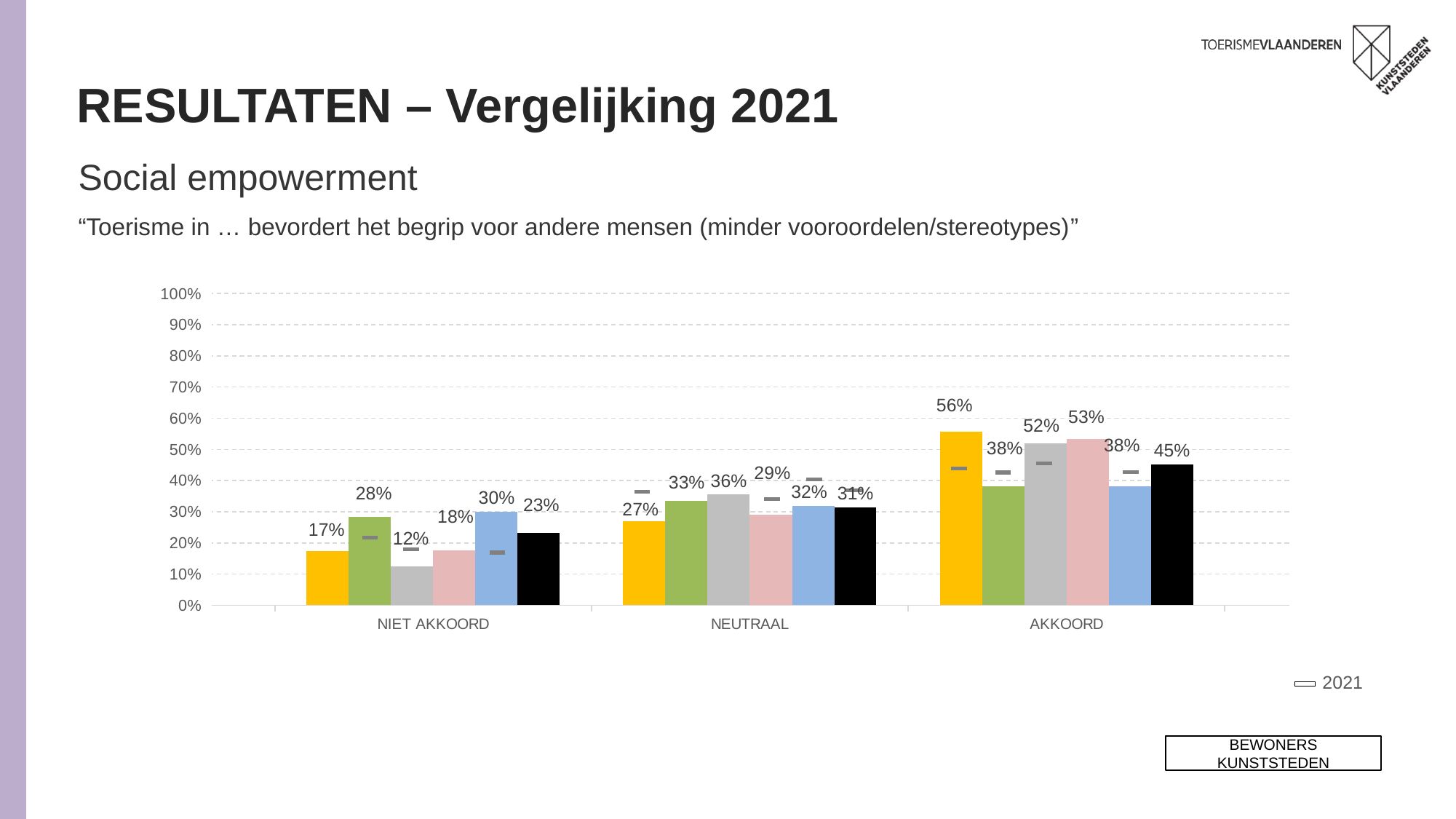

RESULTATEN – Vergelijking 2021
Social empowerment
“Toerisme in … bevordert het begrip voor andere mensen (minder vooroordelen/stereotypes)”

### Chart

| Category | ANTWERPEN 2023 | GENT 2023 | LEUVEN 2023 | MECHELEN 2023 | BRUGGE 2023 | TOTAAL 2023 | ANTWERPEN 2021 | GENT 2021 | LEUVEN 2021 | MECHELEN 2021 | BRUGGE 2021 | TOTAAL 2021 |
|---|---|---|---|---|---|---|---|---|---|---|---|---|
| NIET AKKOORD | 0.17339985123631416 | 0.28381036792677855 | 0.12479665442327928 | 0.17620948574928674 | 0.2993229414703408 | 0.23290419159851738 | 0.198 | 0.217 | 0.179 | 0.166 | 0.169 | 0.188 |
| NEUTRAAL | 0.26978819958375755 | 0.3341280114034356 | 0.35620823466143564 | 0.28944487019467574 | 0.3182999075607078 | 0.3147190610320659 | 0.364 | 0.357 | 0.366 | 0.34 | 0.403 | 0.368 |
| AKKOORD | 0.556811949179921 | 0.38206162066980925 | 0.5189951109152708 | 0.5343456440560457 | 0.38237715096898134 | 0.45237674736939304 | 0.4379999999999999 | 0.426 | 0.455 | 0.494 | 0.428 | 0.4429999999999999 |
2021

Bewoners KUNSTSTEDEN